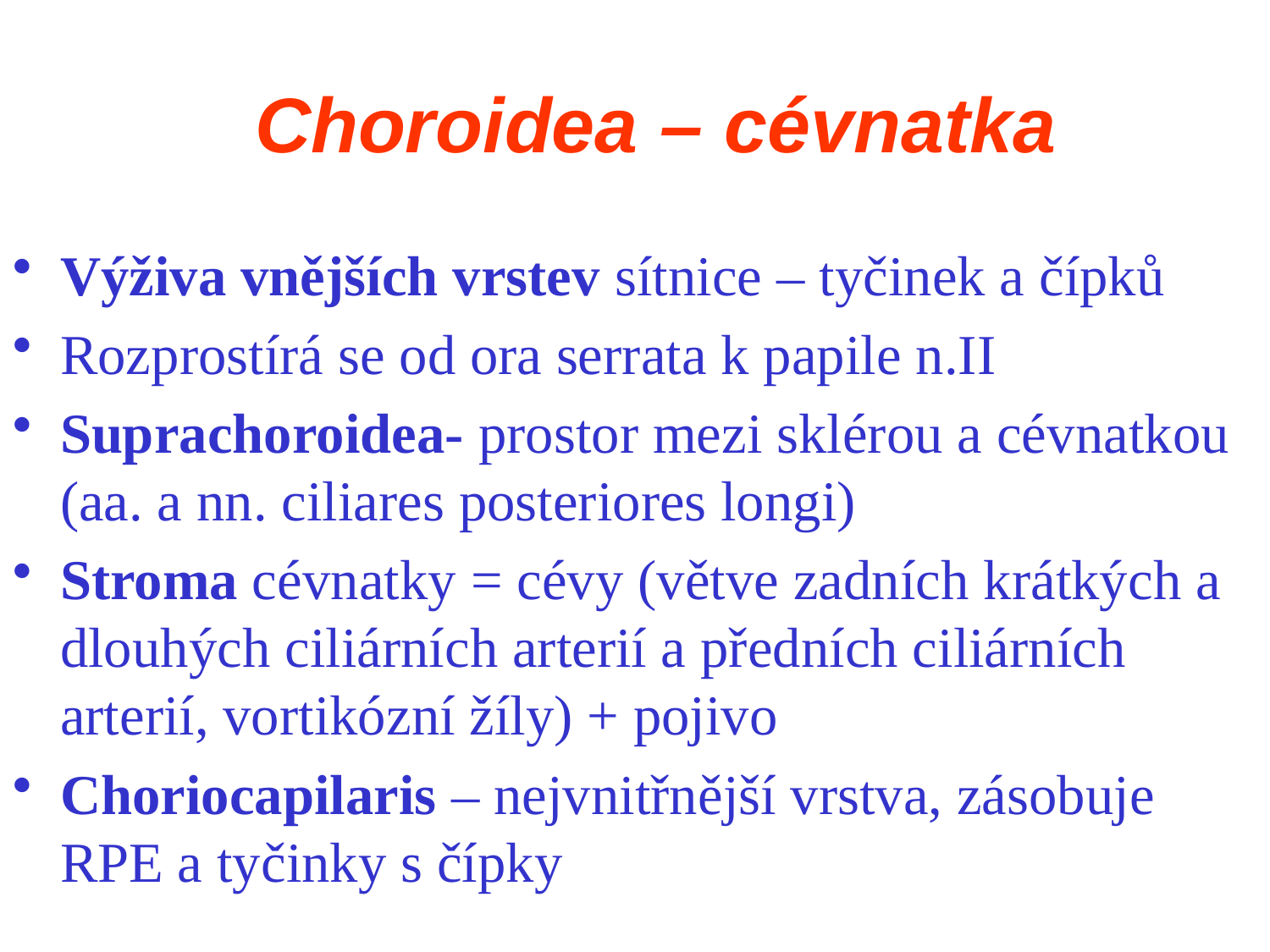

# Choroidea – cévnatka

Výživa vnějších vrstev sítnice – tyčinek a čípků
Rozprostírá se od ora serrata k papile n.II
Suprachoroidea- prostor mezi sklérou a cévnatkou (aa. a nn. ciliares posteriores longi)
Stroma cévnatky = cévy (větve zadních krátkých a dlouhých ciliárních arterií a předních ciliárních arterií, vortikózní žíly) + pojivo
Choriocapilaris – nejvnitřnější vrstva, zásobuje RPE a tyčinky s čípky